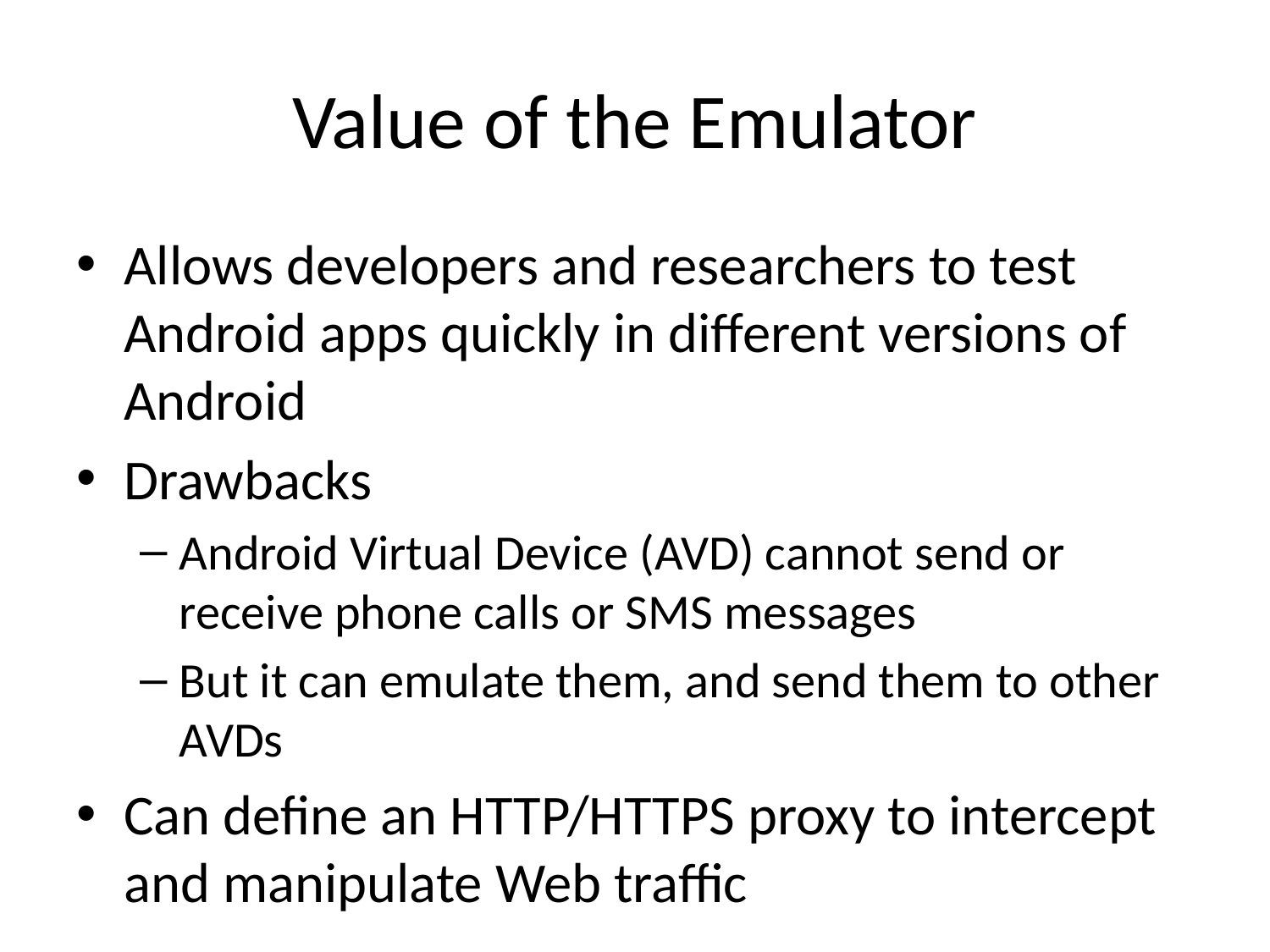

# Value of the Emulator
Allows developers and researchers to test Android apps quickly in different versions of Android
Drawbacks
Android Virtual Device (AVD) cannot send or receive phone calls or SMS messages
But it can emulate them, and send them to other AVDs
Can define an HTTP/HTTPS proxy to intercept and manipulate Web traffic